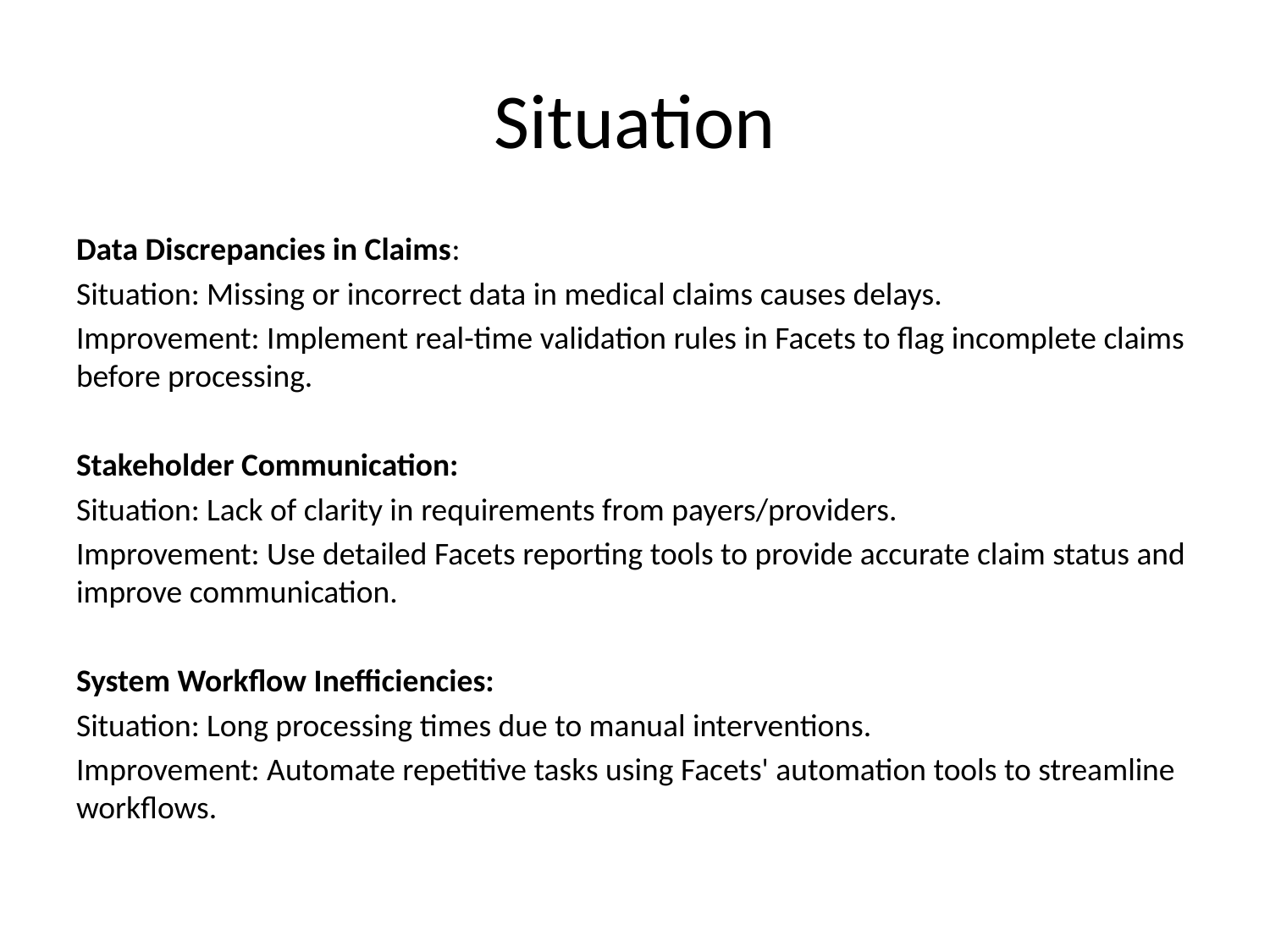

# Situation
Data Discrepancies in Claims:
Situation: Missing or incorrect data in medical claims causes delays.
Improvement: Implement real-time validation rules in Facets to flag incomplete claims before processing.

Stakeholder Communication:
Situation: Lack of clarity in requirements from payers/providers.
Improvement: Use detailed Facets reporting tools to provide accurate claim status and improve communication.

System Workflow Inefficiencies:
Situation: Long processing times due to manual interventions.
Improvement: Automate repetitive tasks using Facets' automation tools to streamline workflows.